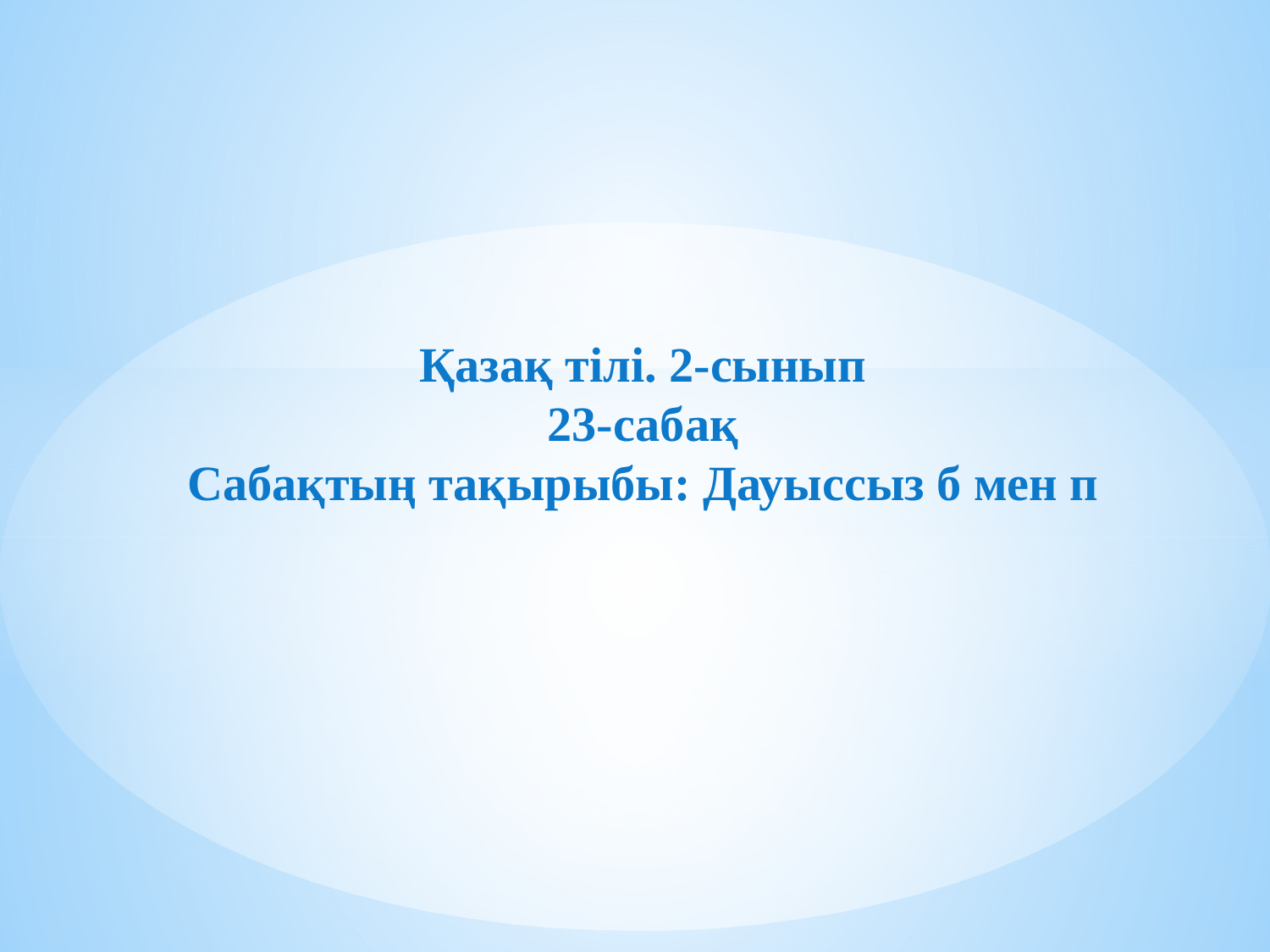

# Қазақ тілі. 2-сынып 23-сабақ Сабақтың тақырыбы: Дауыссыз б мен п